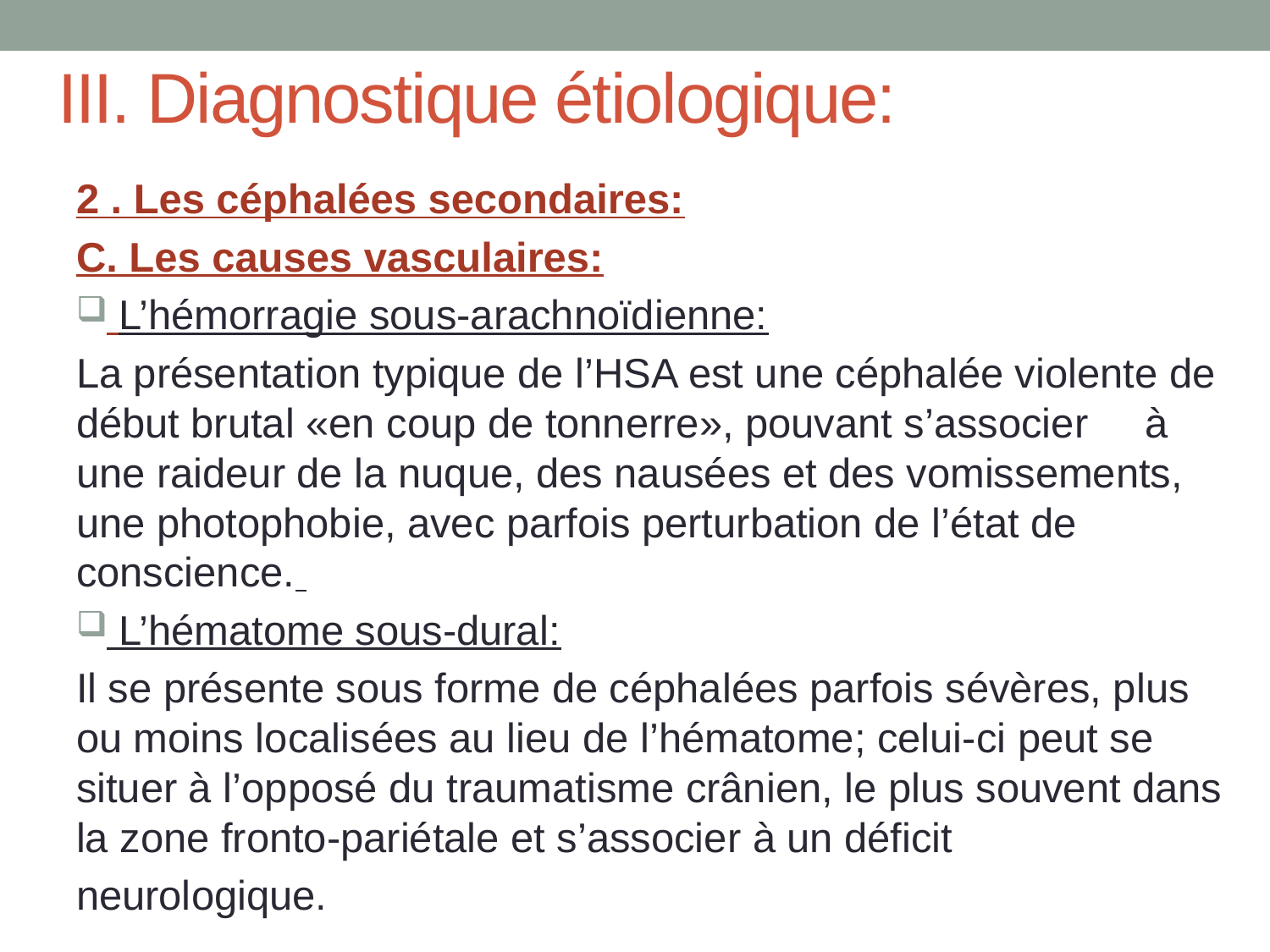

# III. Diagnostique étiologique:
2 . Les céphalées secondaires:
C. Les causes vasculaires:
 L’hémorragie sous-arachnoïdienne:
La présentation typique de l’HSA est une céphalée violente de début brutal «en coup de tonnerre», pouvant s’associer     à une raideur de la nuque, des nausées et des vomissements, une photophobie, avec parfois perturbation de l’état de conscience.
 L’hématome sous-dural:
Il se présente sous forme de céphalées parfois sévères, plus ou moins localisées au lieu de l’hématome; celui-ci peut se situer à l’opposé du traumatisme crânien, le plus souvent dans la zone fronto-pariétale et s’associer à un déficit
neurologique.